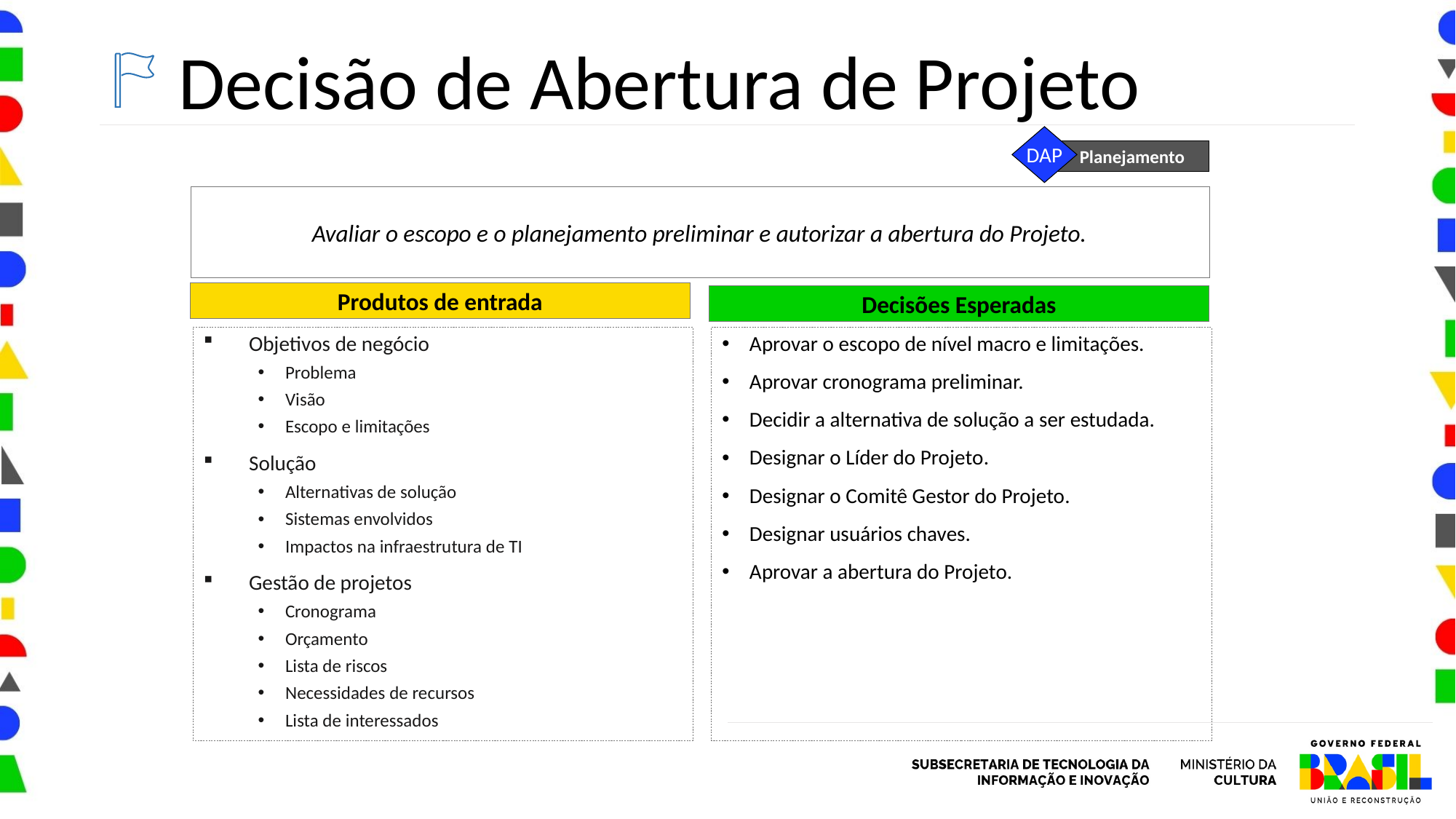

Decisão de Abertura de Projeto

DAP
     Planejamento
Avaliar o escopo e o planejamento preliminar e autorizar a abertura do Projeto.
Produtos de entrada
Decisões Esperadas
Objetivos de negócio
Problema
Visão
Escopo e limitações
Solução
Alternativas de solução
Sistemas envolvidos
Impactos na infraestrutura de TI
Gestão de projetos
Cronograma
Orçamento
Lista de riscos
Necessidades de recursos
Lista de interessados

Aprovar o escopo de nível macro e limitações.
Aprovar cronograma preliminar.
Decidir a alternativa de solução a ser estudada.
Designar o Líder do Projeto.
Designar o Comitê Gestor do Projeto.
Designar usuários chaves.
Aprovar a abertura do Projeto.